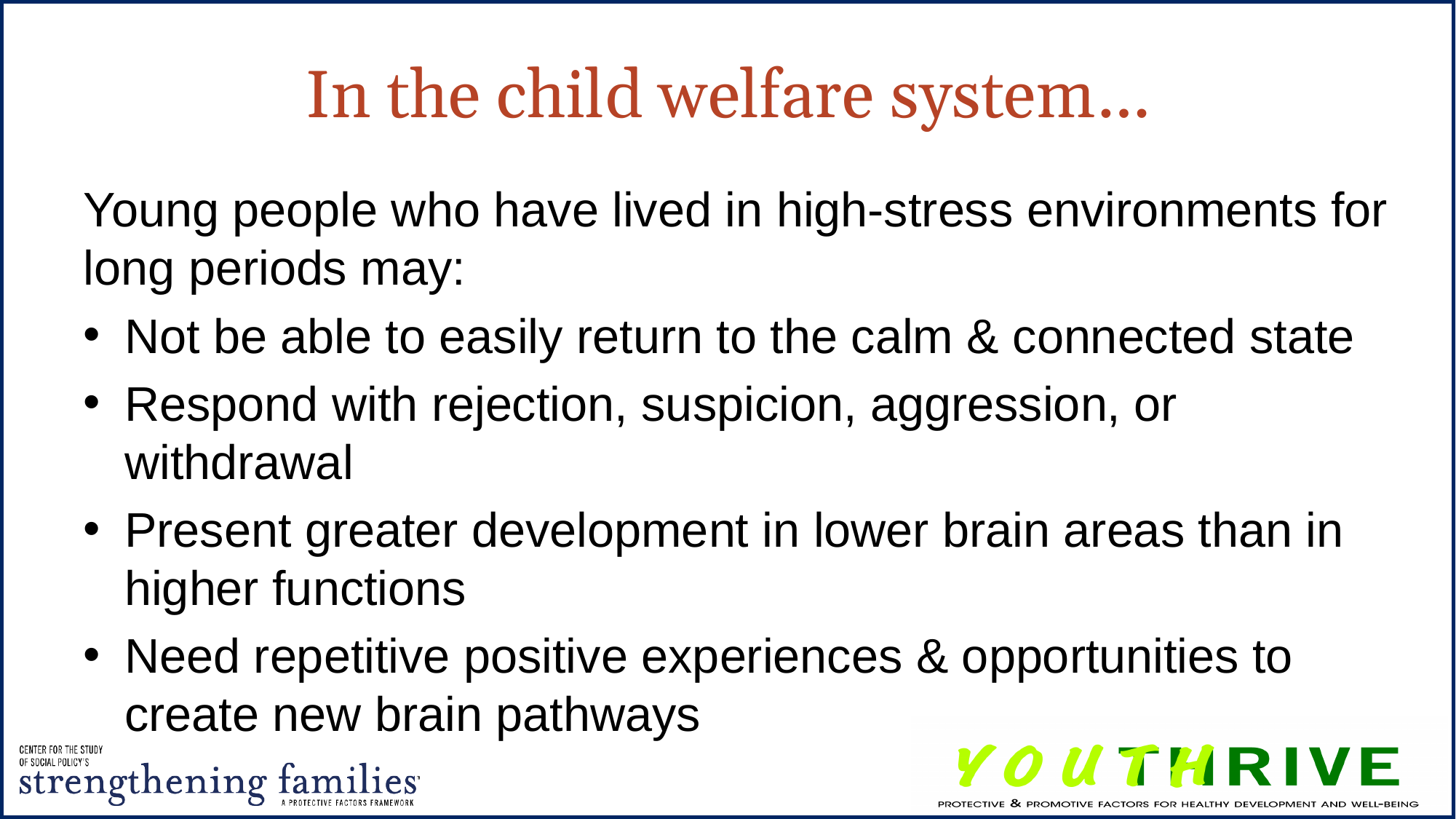

# In the child welfare system…
Young people who have lived in high-stress environments for long periods may:
Not be able to easily return to the calm & connected state
Respond with rejection, suspicion, aggression, or withdrawal
Present greater development in lower brain areas than in higher functions
Need repetitive positive experiences & opportunities to create new brain pathways